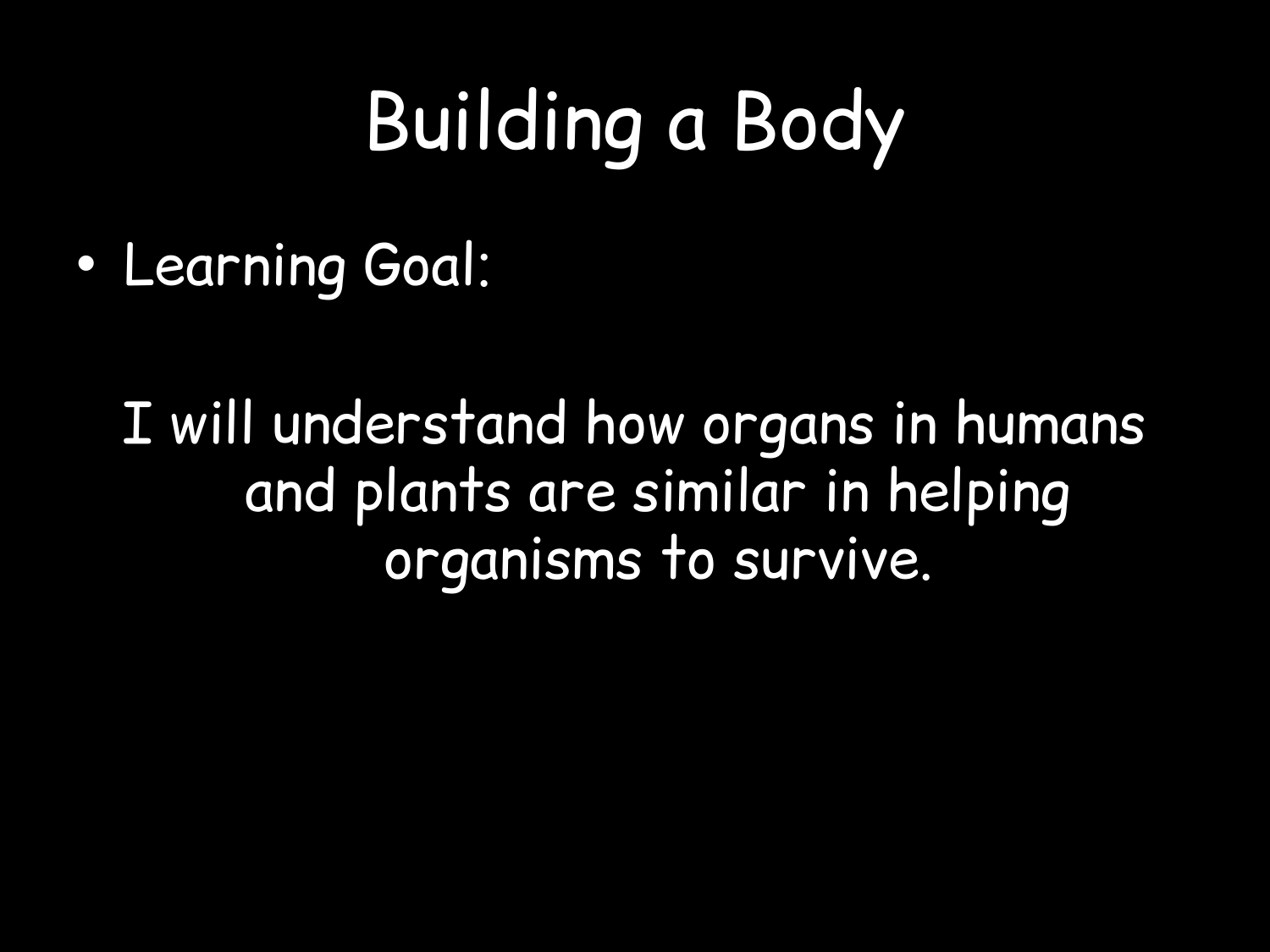

# Building a Body
Learning Goal:

I will understand how organs in humans and plants are similar in helping organisms to survive.